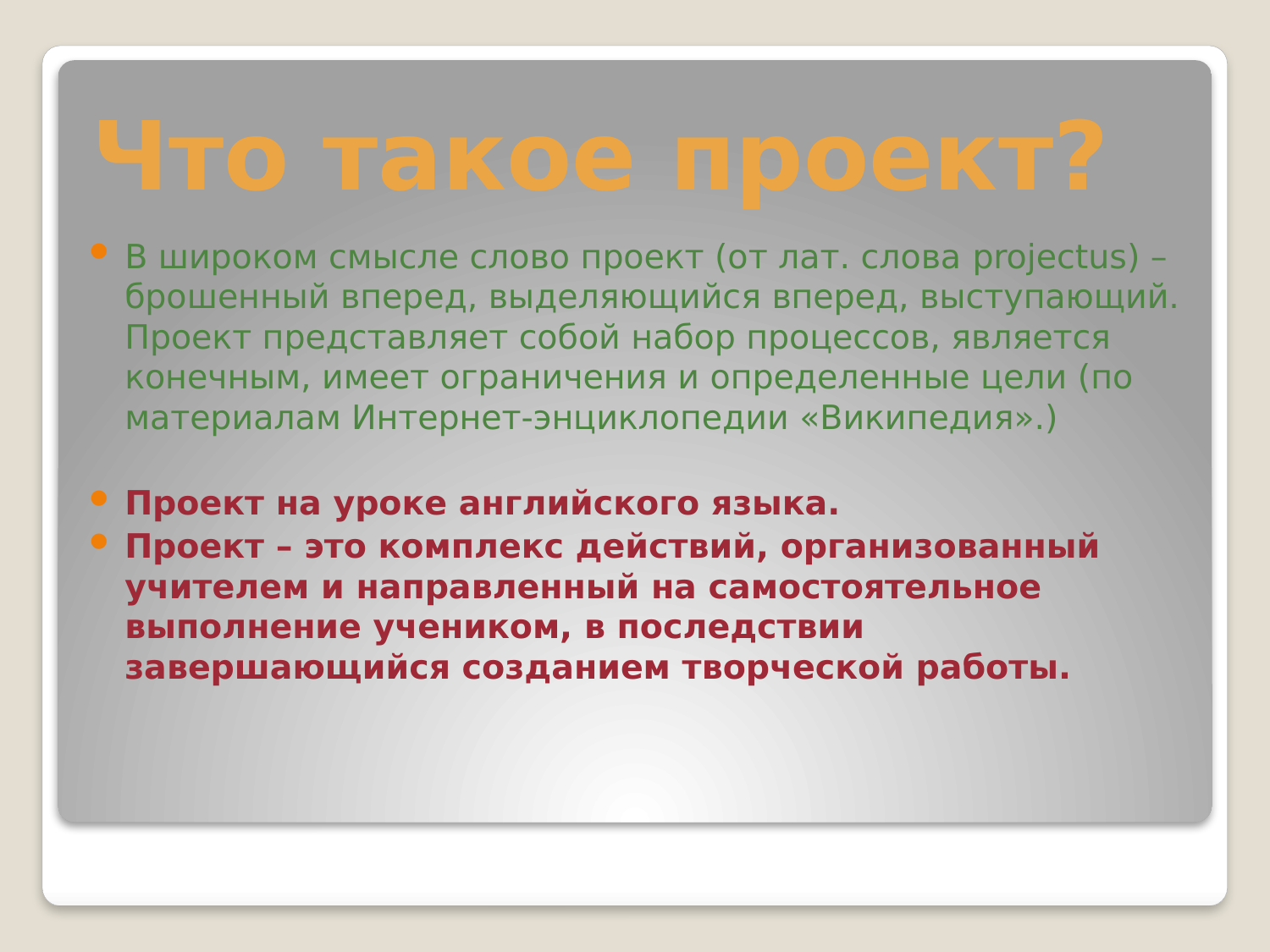

# Что такое проект?
В широком смысле слово проект (от лат. слова projectus) – брошенный вперед, выделяющийся вперед, выступающий. Проект представляет собой набор процессов, является конечным, имеет ограничения и определенные цели (по материалам Интернет-энциклопедии «Википедия».)

Проект на уроке английского языка.
Проект – это комплекс действий, организованный учителем и направленный на самостоятельное выполнение учеником, в последствии завершающийся созданием творческой работы.